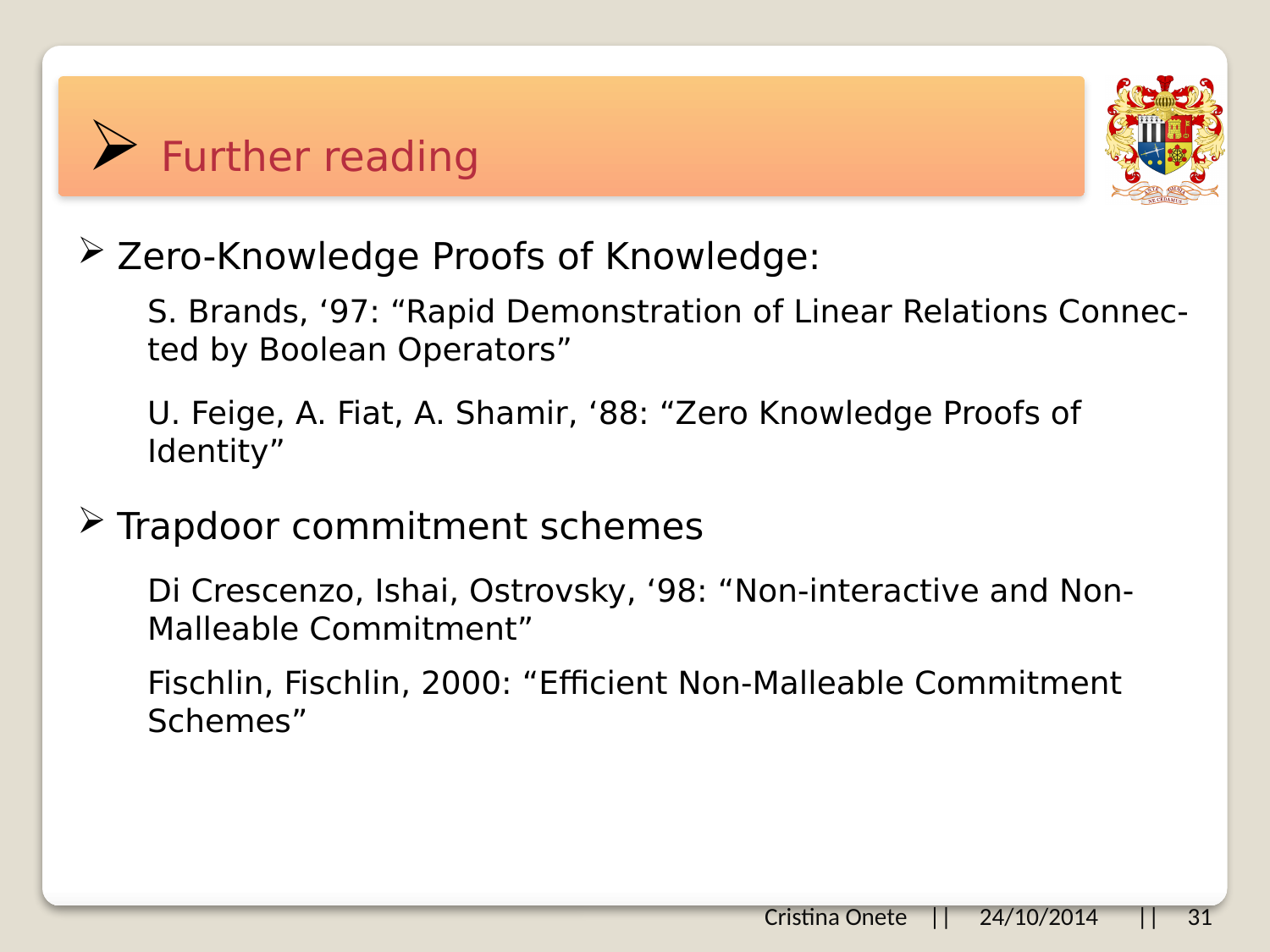

# Further reading
Zero-Knowledge Proofs of Knowledge:
S. Brands, ‘97: “Rapid Demonstration of Linear Relations Connec-ted by Boolean Operators”
U. Feige, A. Fiat, A. Shamir, ‘88: “Zero Knowledge Proofs of Identity”
Trapdoor commitment schemes
Di Crescenzo, Ishai, Ostrovsky, ‘98: “Non-interactive and Non-Malleable Commitment”
Fischlin, Fischlin, 2000: “Efficient Non-Malleable Commitment Schemes”
Cristina Onete    ||     24/10/2014       ||     31